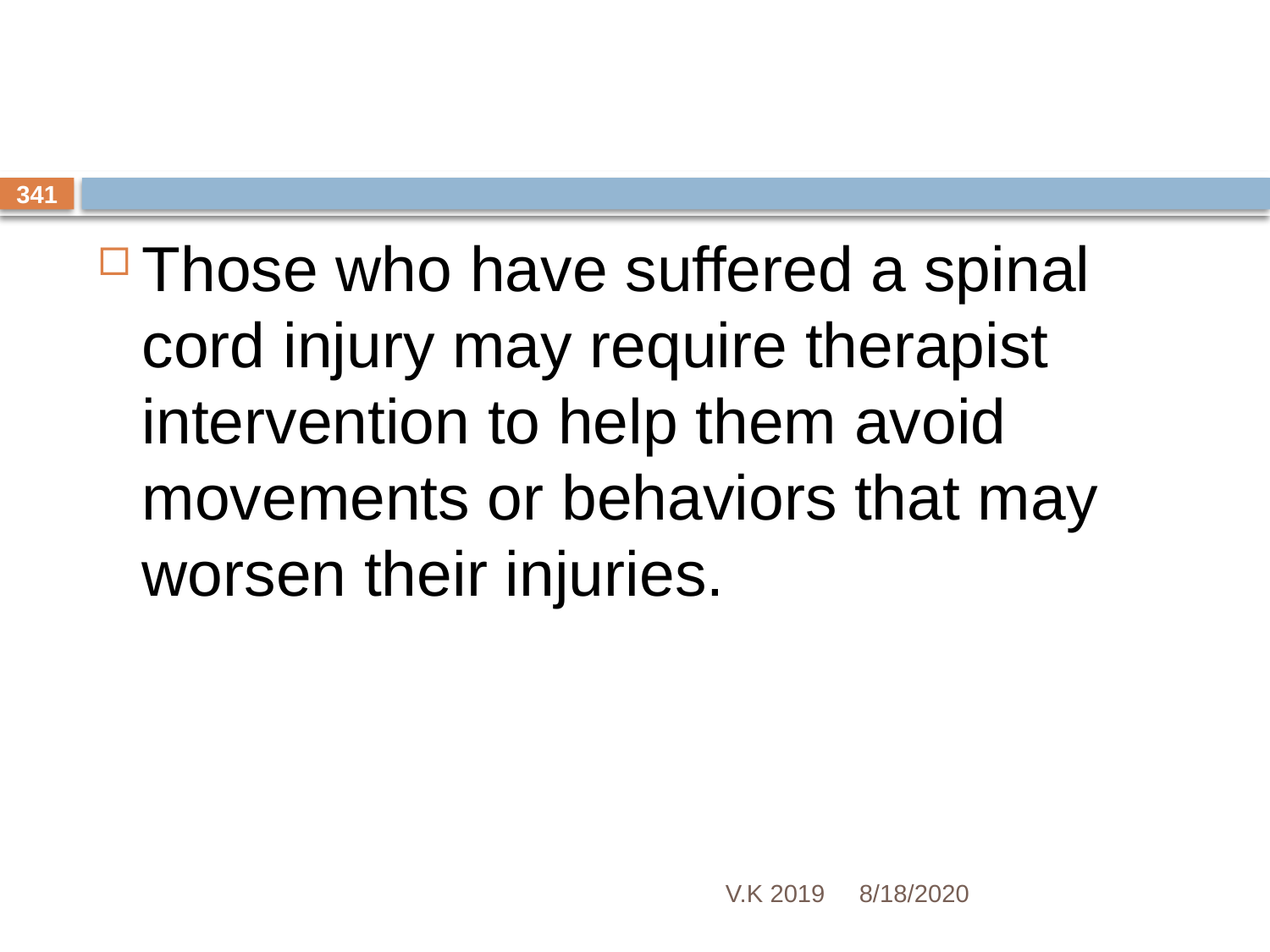

#
341
Those who have suffered a spinal cord injury may require therapist intervention to help them avoid movements or behaviors that may worsen their injuries.
V.K 2019
8/18/2020